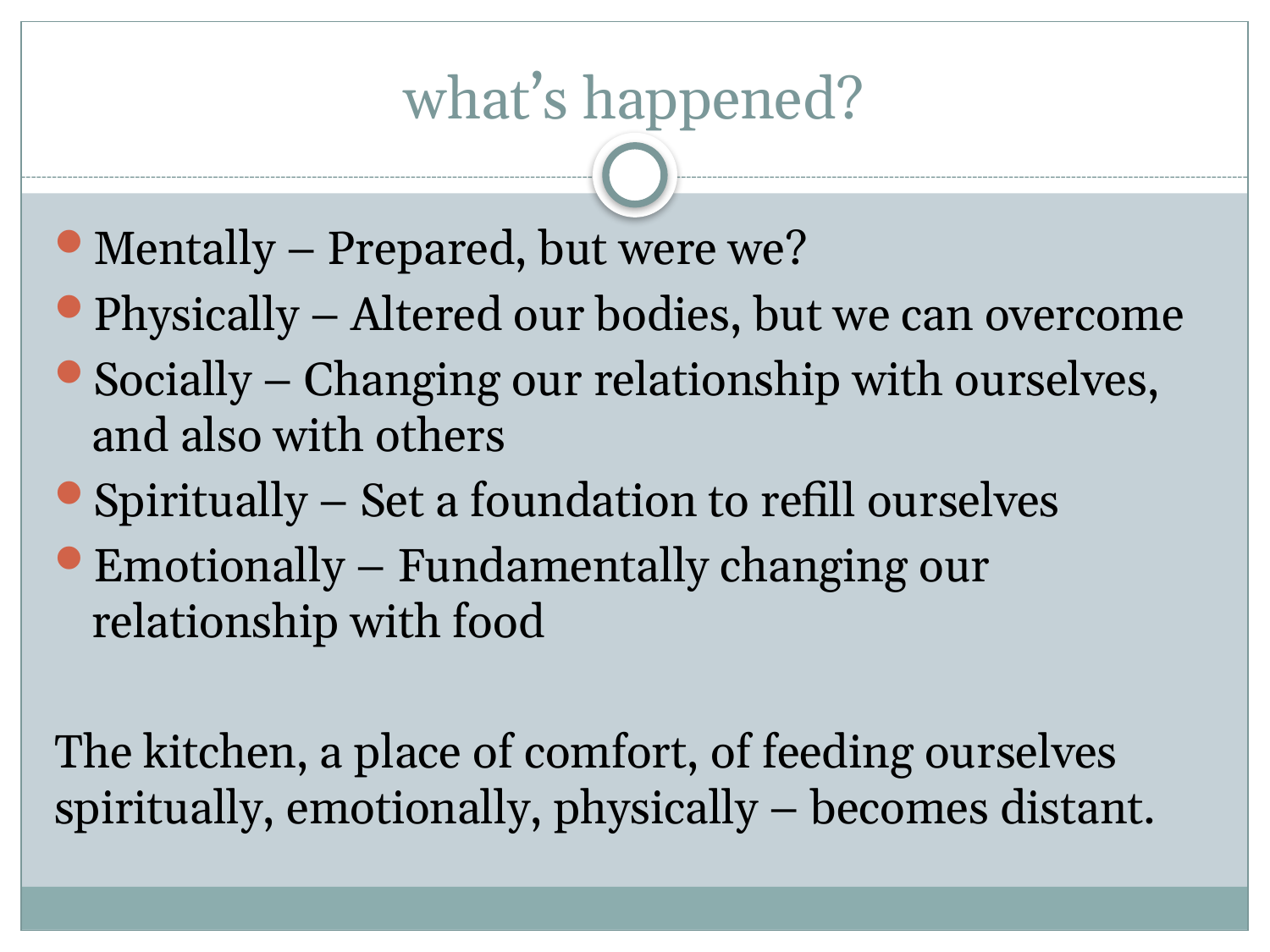

# what’s happened?
Mentally – Prepared, but were we?
Physically – Altered our bodies, but we can overcome
Socially – Changing our relationship with ourselves, and also with others
Spiritually – Set a foundation to refill ourselves
Emotionally – Fundamentally changing our relationship with food

The kitchen, a place of comfort, of feeding ourselves spiritually, emotionally, physically – becomes distant.